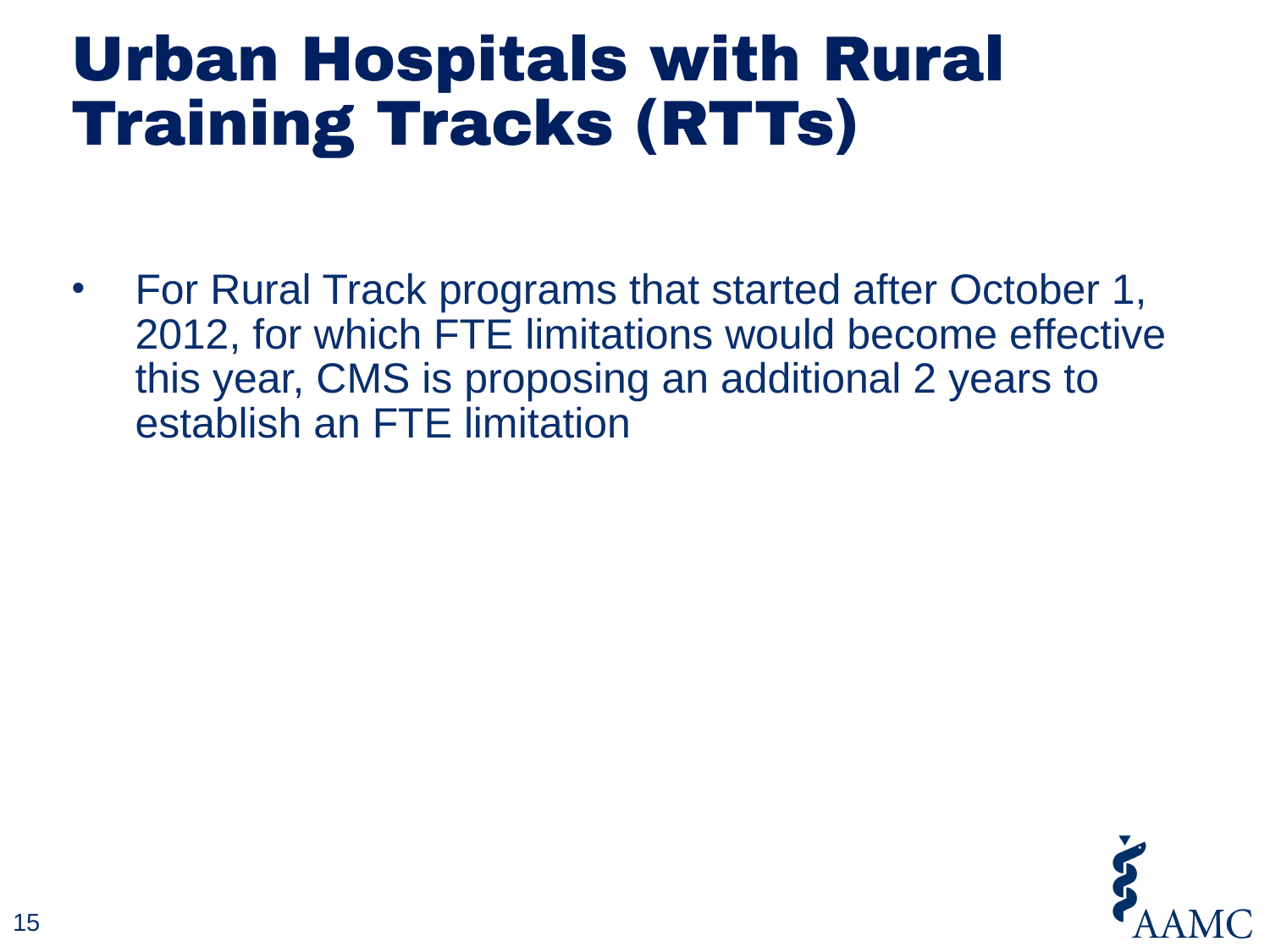

# Urban Hospitals with Rural Training Tracks (RTTs)

For Rural Track programs that started after October 1, 2012, for which FTE limitations would become effective this year, CMS is proposing an additional 2 years to establish an FTE limitation
15